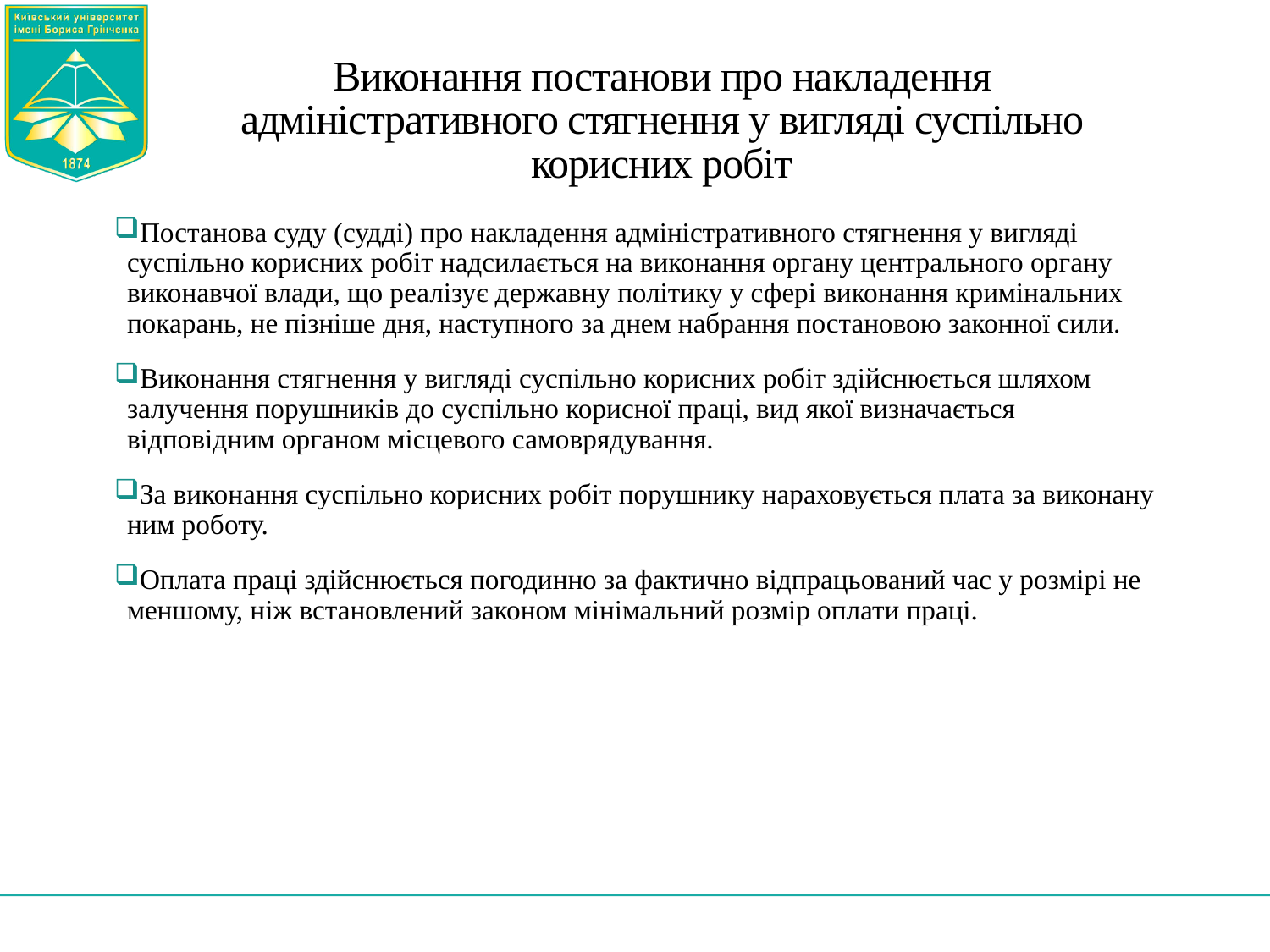

# Виконання постанови про накладення адміністративного стягнення у вигляді суспільно корисних робіт
Постанова суду (судді) про накладення адміністративного стягнення у вигляді суспільно корисних робіт надсилається на виконання органу центрального органу виконавчої влади, що реалізує державну політику у сфері виконання кримінальних покарань, не пізніше дня, наступного за днем набрання постановою законної сили.
Виконання стягнення у вигляді суспільно корисних робіт здійснюється шляхом залучення порушників до суспільно корисної праці, вид якої визначається відповідним органом місцевого самоврядування.
За виконання суспільно корисних робіт порушнику нараховується плата за виконану ним роботу.
Оплата праці здійснюється погодинно за фактично відпрацьований час у розмірі не меншому, ніж встановлений законом мінімальний розмір оплати праці.